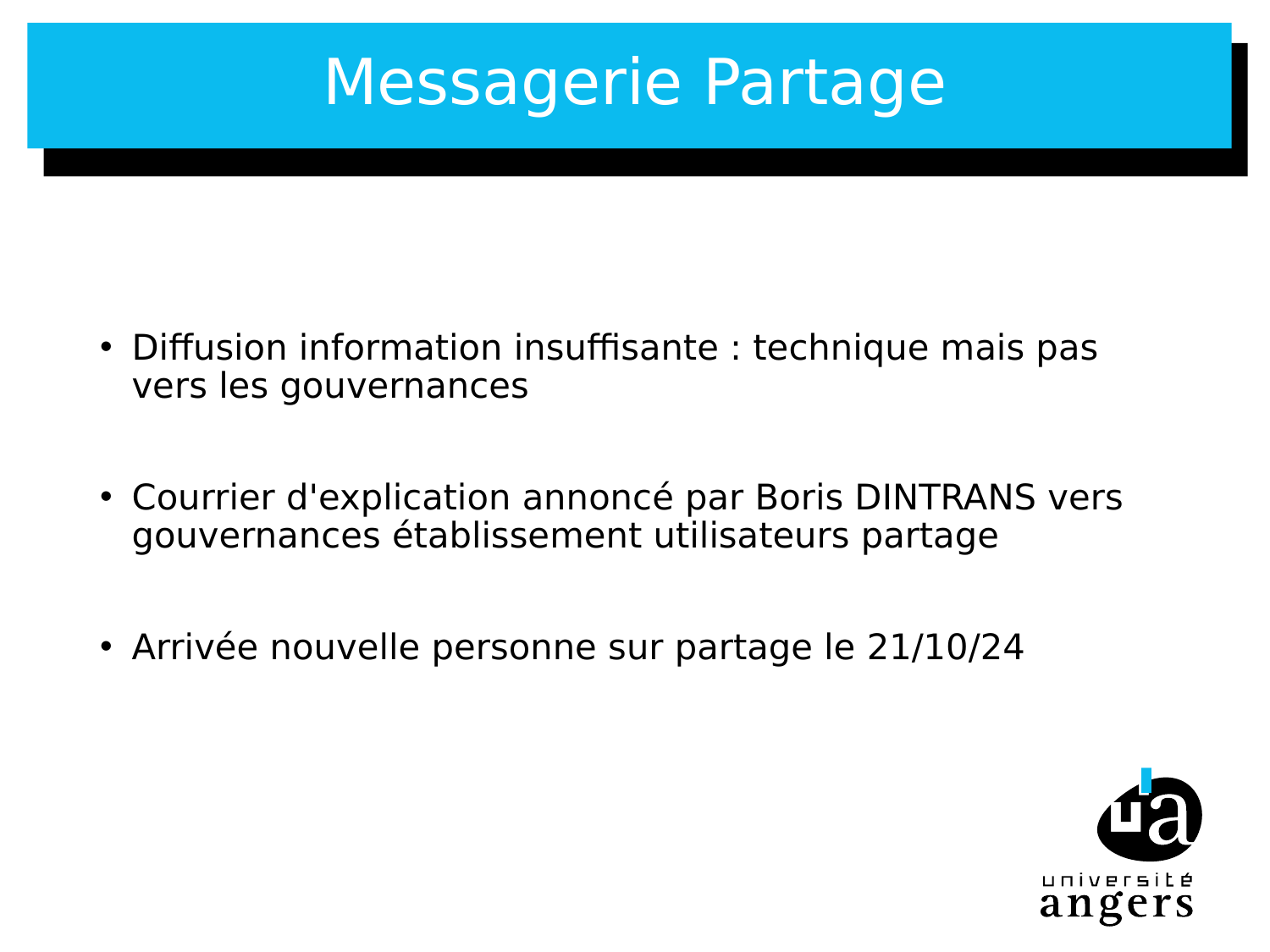

# Messagerie Partage
Diffusion information insuffisante : technique mais pas vers les gouvernances

Courrier d'explication annoncé par Boris DINTRANS vers gouvernances établissement utilisateurs partage

Arrivée nouvelle personne sur partage le 21/10/24